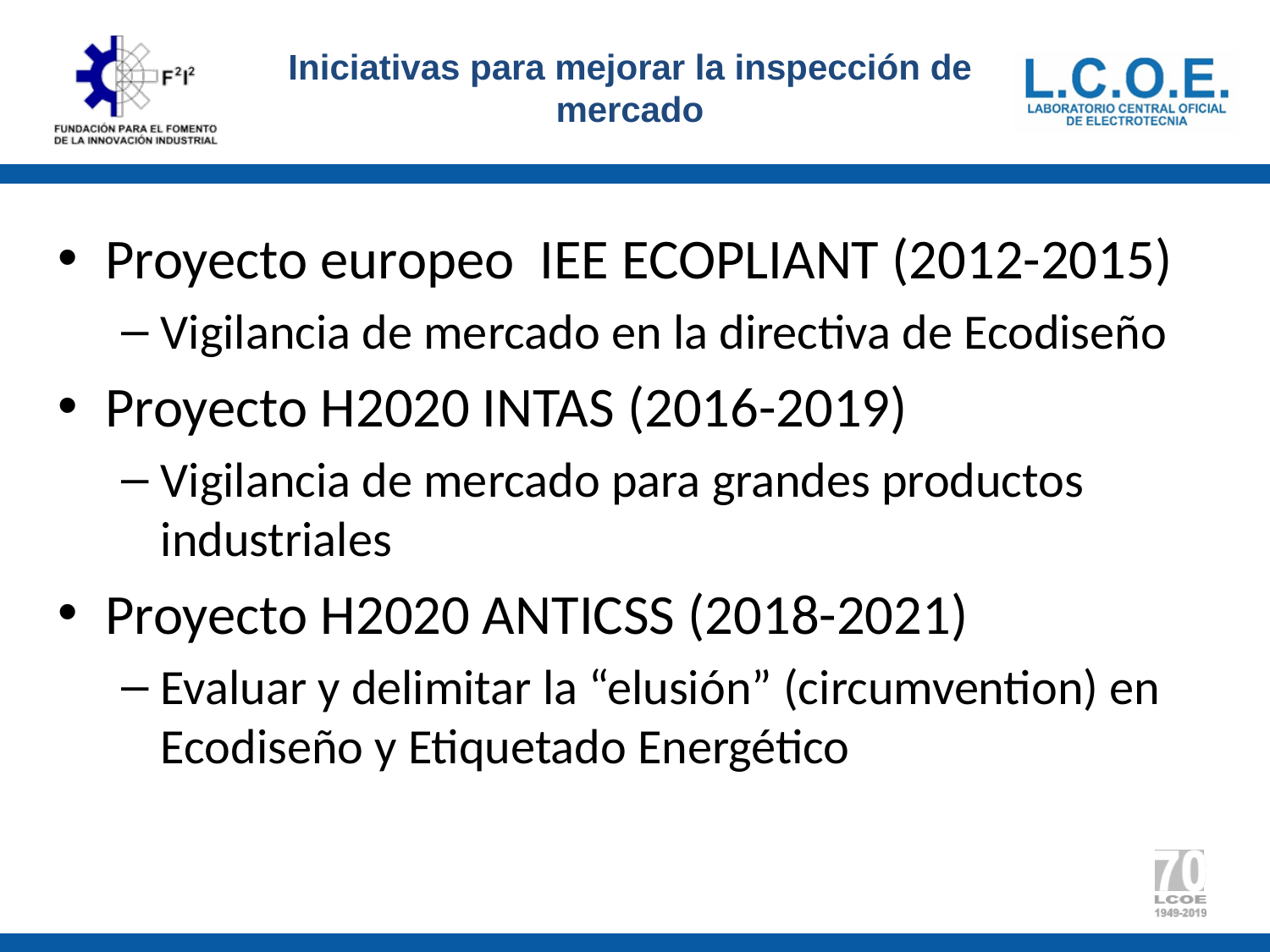

# Iniciativas para mejorar la inspección de mercado
Proyecto europeo  IEE ECOPLIANT (2012-2015)
Vigilancia de mercado en la directiva de Ecodiseño
Proyecto H2020 INTAS (2016-2019)
Vigilancia de mercado para grandes productos industriales
Proyecto H2020 ANTICSS (2018-2021)
Evaluar y delimitar la “elusión” (circumvention) en Ecodiseño y Etiquetado Energético